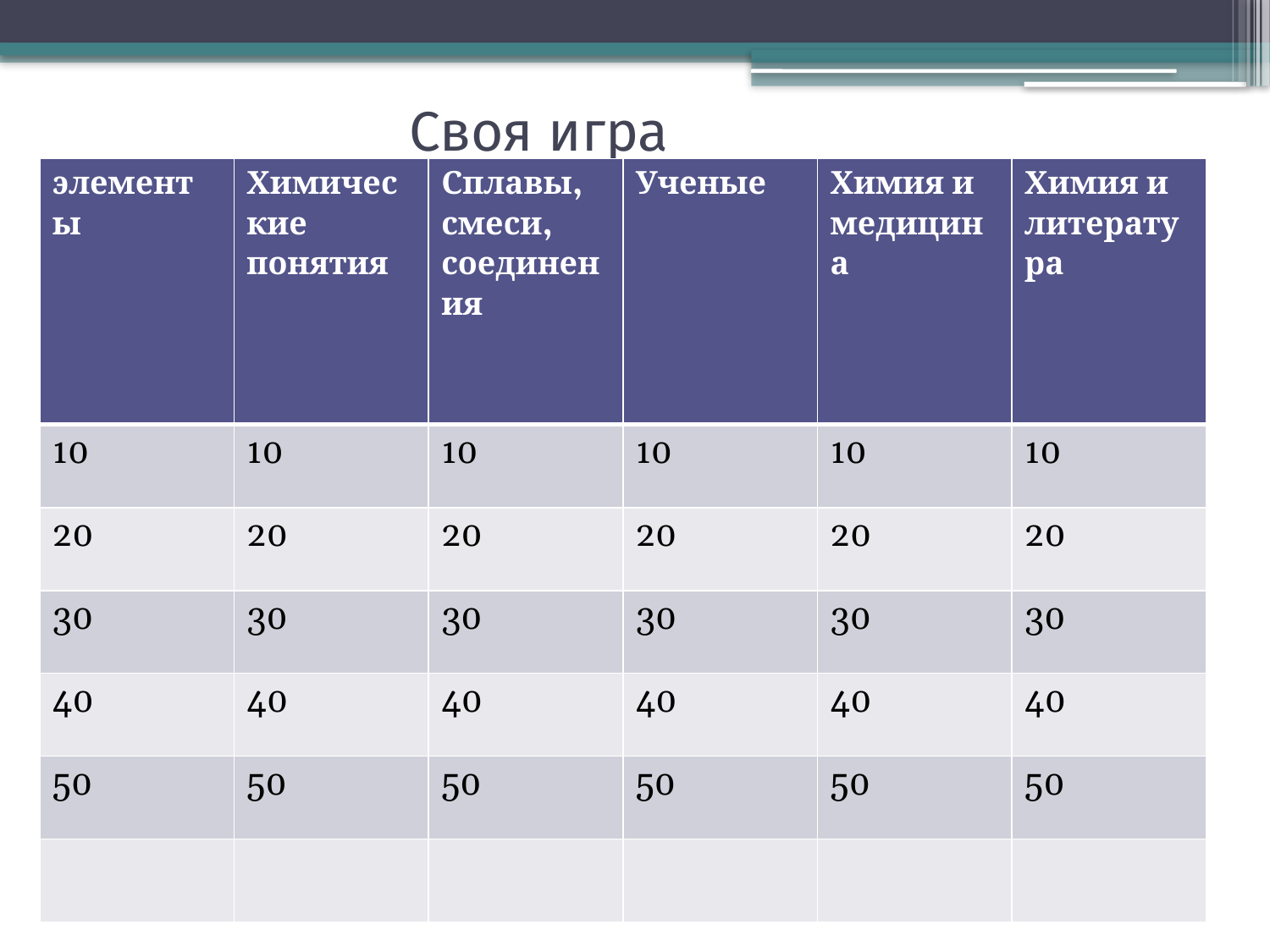

# Своя игра
| элементы | Химические понятия | Сплавы, смеси, соединения | Ученые | Химия и медицина | Химия и литература |
| --- | --- | --- | --- | --- | --- |
| 10 | 10 | 10 | 10 | 10 | 10 |
| 20 | 20 | 20 | 20 | 20 | 20 |
| 30 | 30 | 30 | 30 | 30 | 30 |
| 40 | 40 | 40 | 40 | 40 | 40 |
| 50 | 50 | 50 | 50 | 50 | 50 |
|  |  |  |  |  |  |